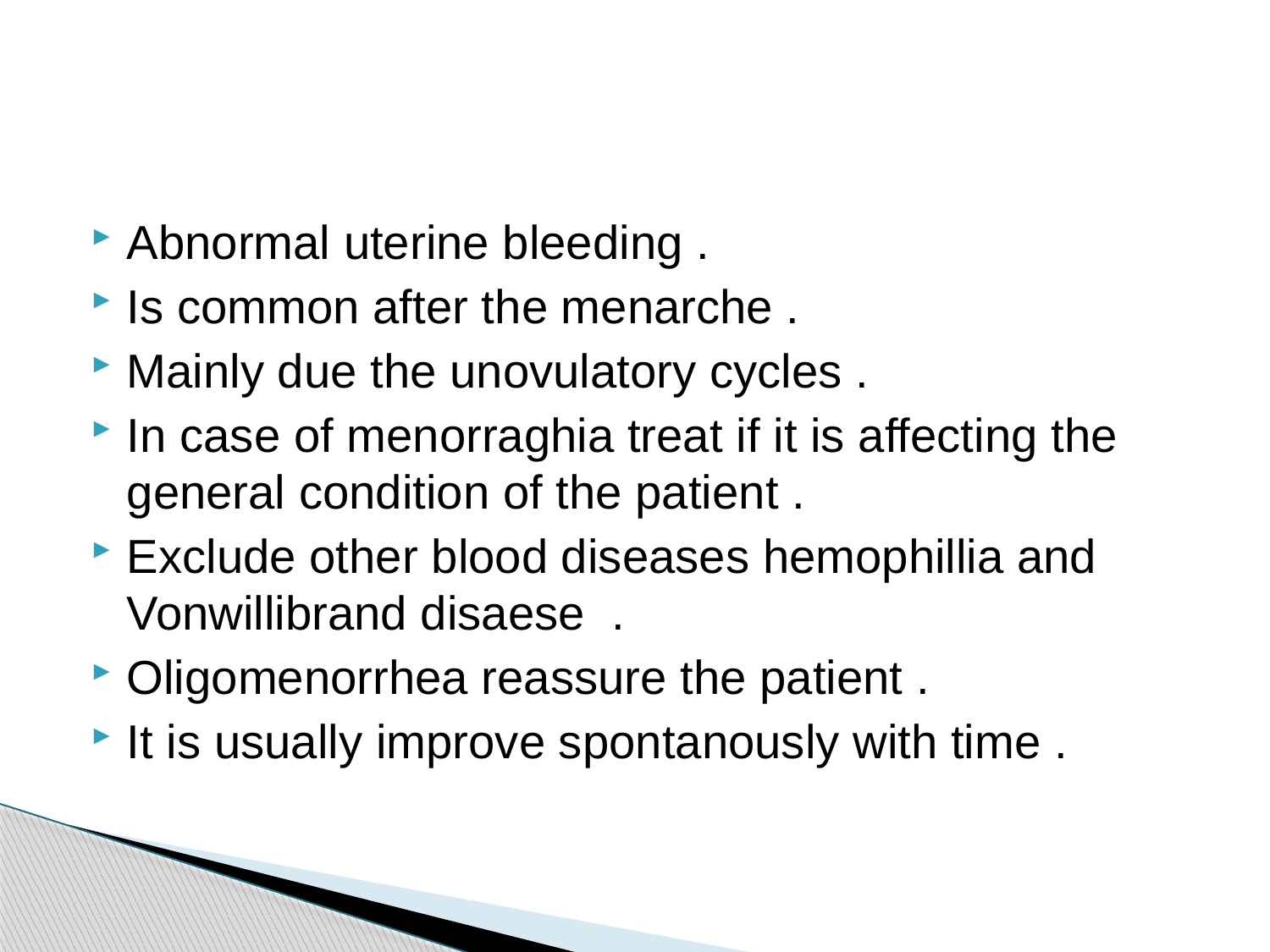

#
Abnormal uterine bleeding .
Is common after the menarche .
Mainly due the unovulatory cycles .
In case of menorraghia treat if it is affecting the general condition of the patient .
Exclude other blood diseases hemophillia and Vonwillibrand disaese  .
Oligomenorrhea reassure the patient .
It is usually improve spontanously with time .